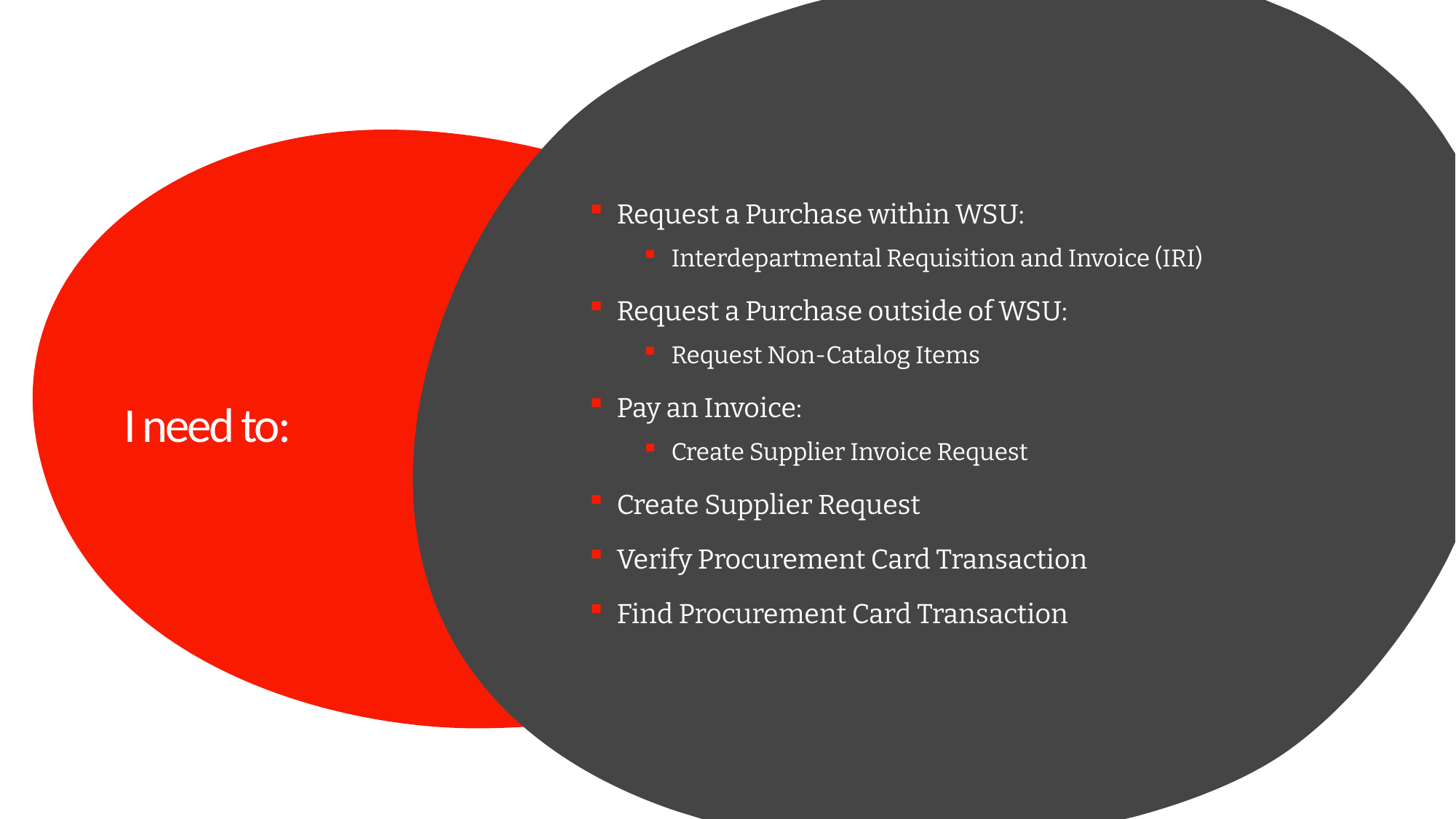

Request a Purchase within WSU:
Interdepartmental Requisition and Invoice (IRI)
Request a Purchase outside of WSU:
Request Non-Catalog Items
Pay an Invoice:
Create Supplier Invoice Request
Create Supplier Request
Verify Procurement Card Transaction
Find Procurement Card Transaction
# I need to: